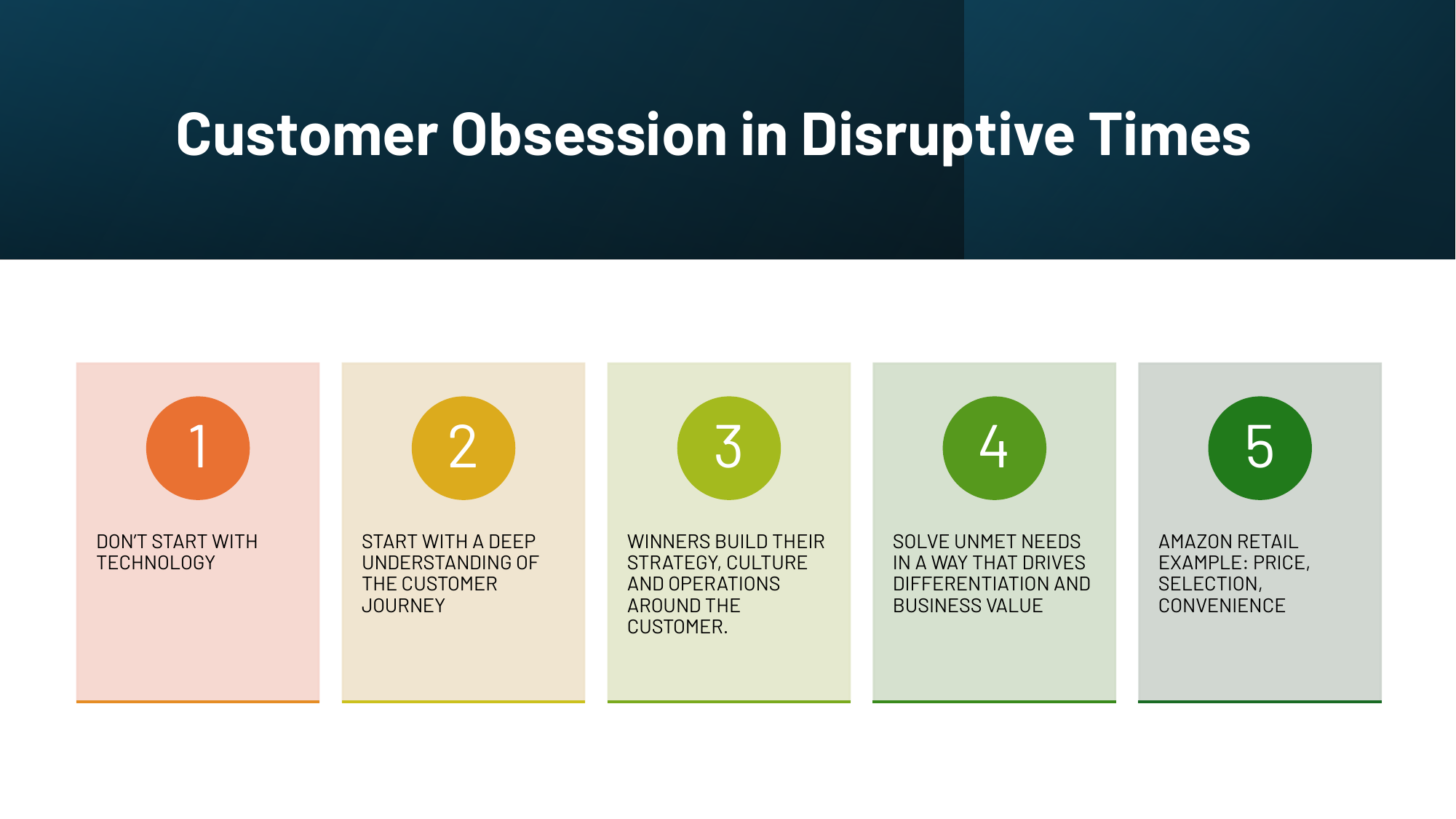

# Customer Obsession in Disruptive Times
Don’t start with technology
1
Start with a deep understanding of the customer journey
2
winners build their strategy, culture and operations around the customer.
3
Solve unmet needs in a way that drives differentiation and business value
4
Amazon retail example: Price, Selection, Convenience
5